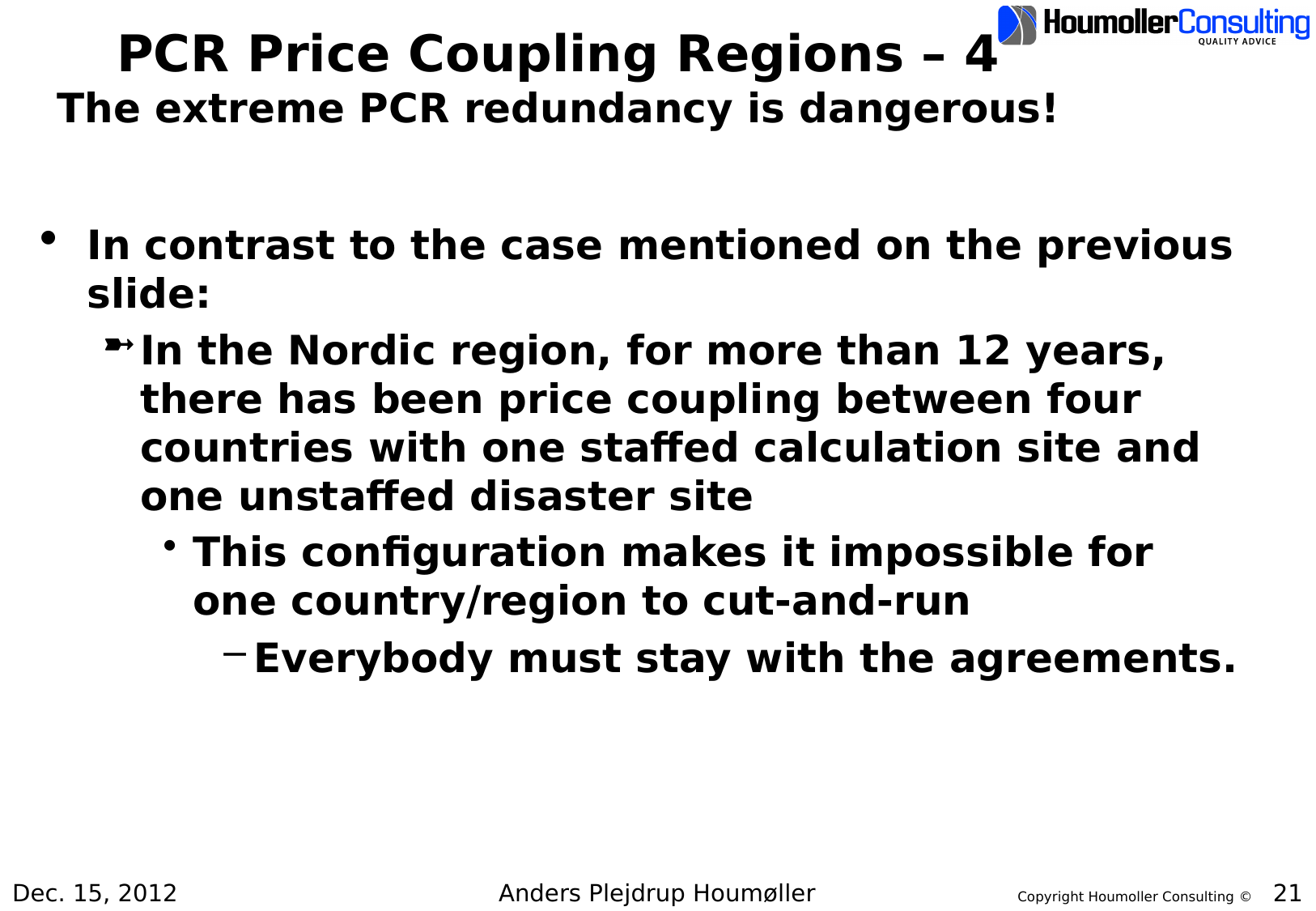

# PCR Price Coupling Regions – 4 The extreme PCR redundancy is dangerous!
In contrast to the case mentioned on the previous slide:
In the Nordic region, for more than 12 years, there has been price coupling between four countries with one staffed calculation site and one unstaffed disaster site
This configuration makes it impossible for one country/region to cut-and-run
Everybody must stay with the agreements.
Dec. 15, 2012
Anders Plejdrup Houmøller
21